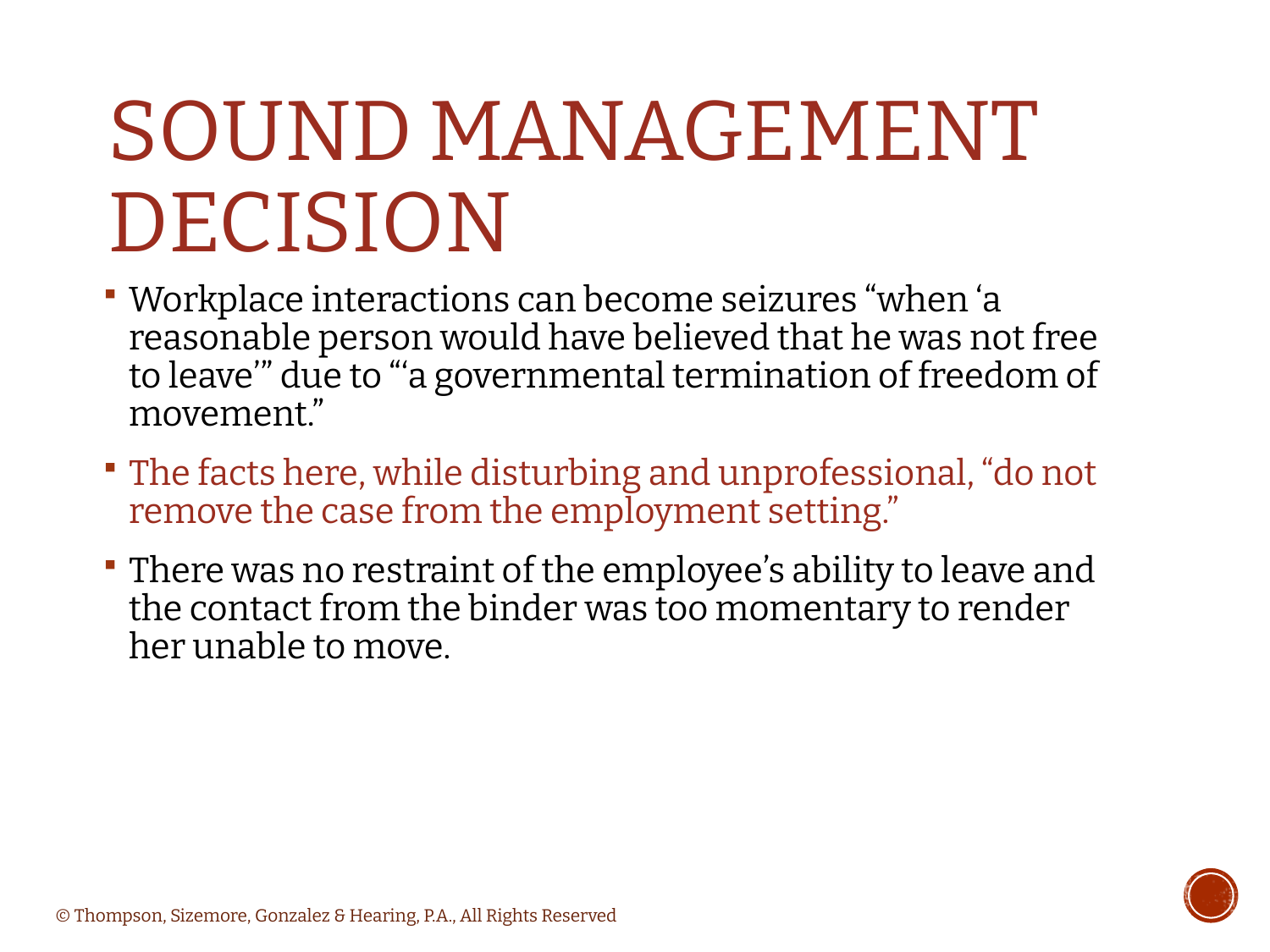

# Sound Management Decision
Workplace interactions can become seizures “when ‘a reasonable person would have believed that he was not free to leave’” due to “‘a governmental termination of freedom of movement.”
The facts here, while disturbing and unprofessional, “do not remove the case from the employment setting.”
There was no restraint of the employee’s ability to leave and the contact from the binder was too momentary to render her unable to move.
© Thompson, Sizemore, Gonzalez & Hearing, P.A., All Rights Reserved